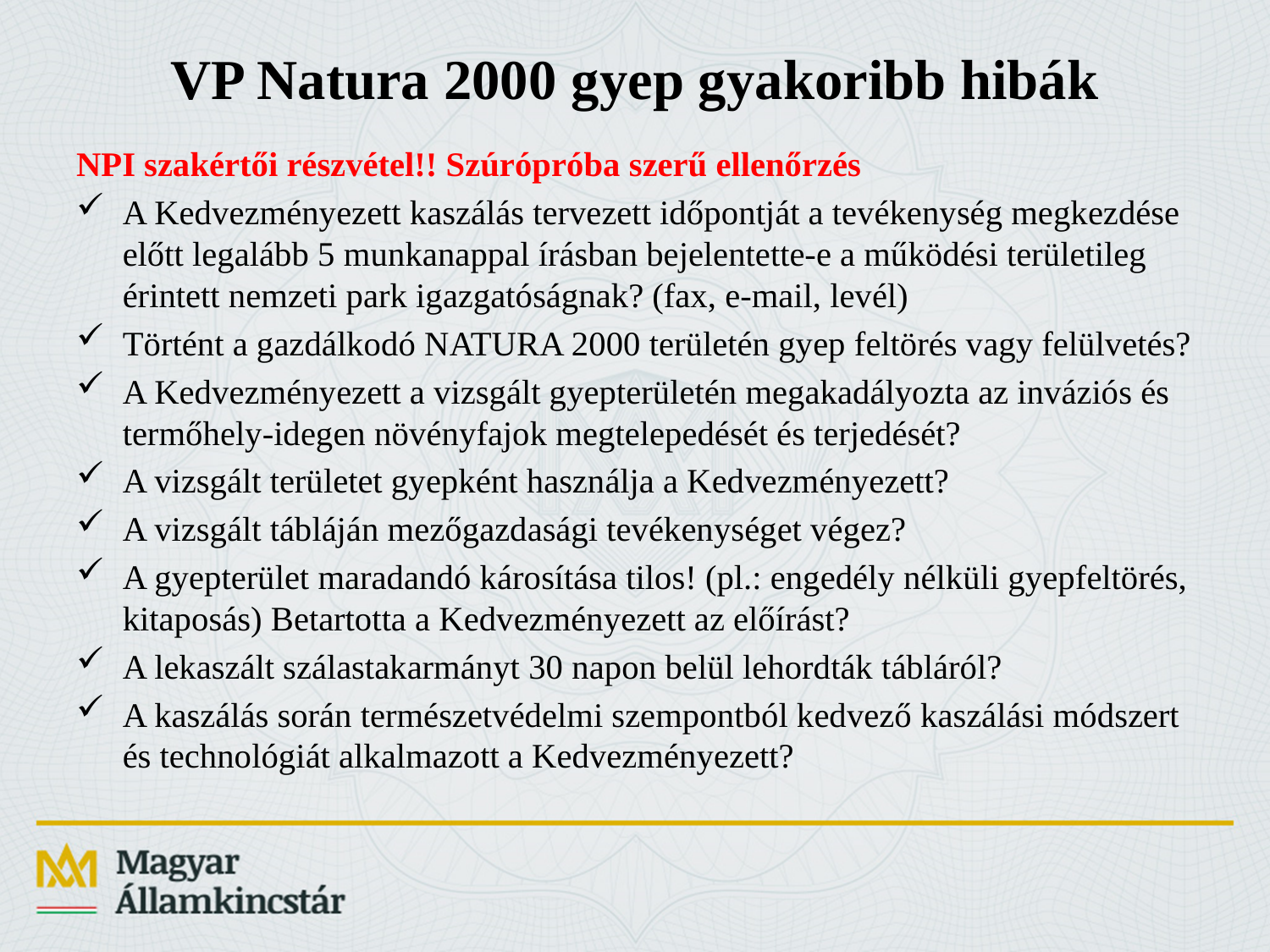

# VP Natura 2000 gyep gyakoribb hibák
NPI szakértői részvétel!! Szúrópróba szerű ellenőrzés
A Kedvezményezett kaszálás tervezett időpontját a tevékenység megkezdése előtt legalább 5 munkanappal írásban bejelentette-e a működési területileg érintett nemzeti park igazgatóságnak? (fax, e-mail, levél)
Történt a gazdálkodó NATURA 2000 területén gyep feltörés vagy felülvetés?
A Kedvezményezett a vizsgált gyepterületén megakadályozta az inváziós és termőhely-idegen növényfajok megtelepedését és terjedését?
A vizsgált területet gyepként használja a Kedvezményezett?
A vizsgált tábláján mezőgazdasági tevékenységet végez?
A gyepterület maradandó károsítása tilos! (pl.: engedély nélküli gyepfeltörés, kitaposás) Betartotta a Kedvezményezett az előírást?
A lekaszált szálastakarmányt 30 napon belül lehordták tábláról?
A kaszálás során természetvédelmi szempontból kedvező kaszálási módszert és technológiát alkalmazott a Kedvezményezett?